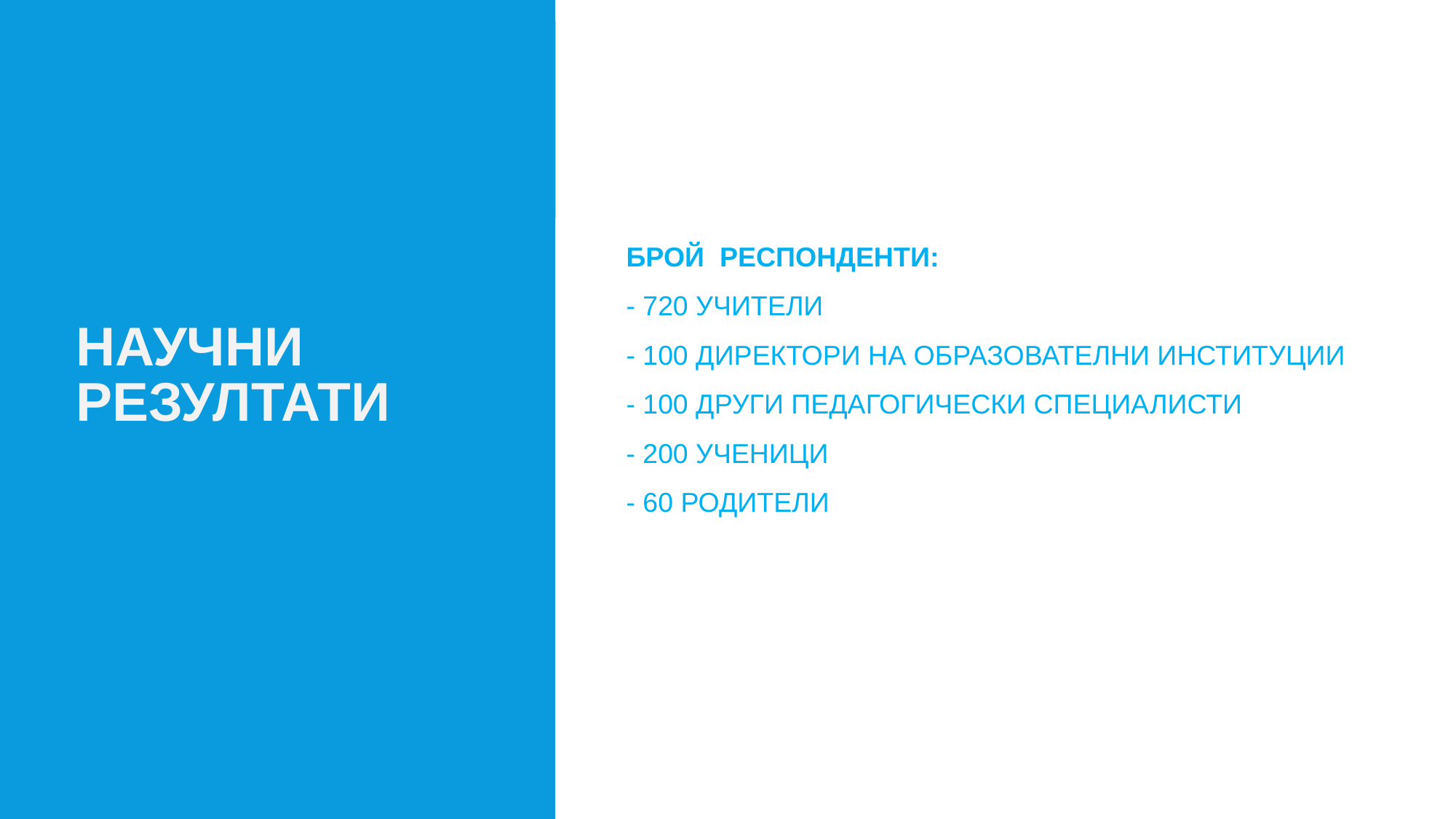

# Научни резултати
Брой  респонденти:
- 720 учители
- 100 директори на образователни институции
- 100 други педагогически специалисти
- 200 ученици
- 60 родители